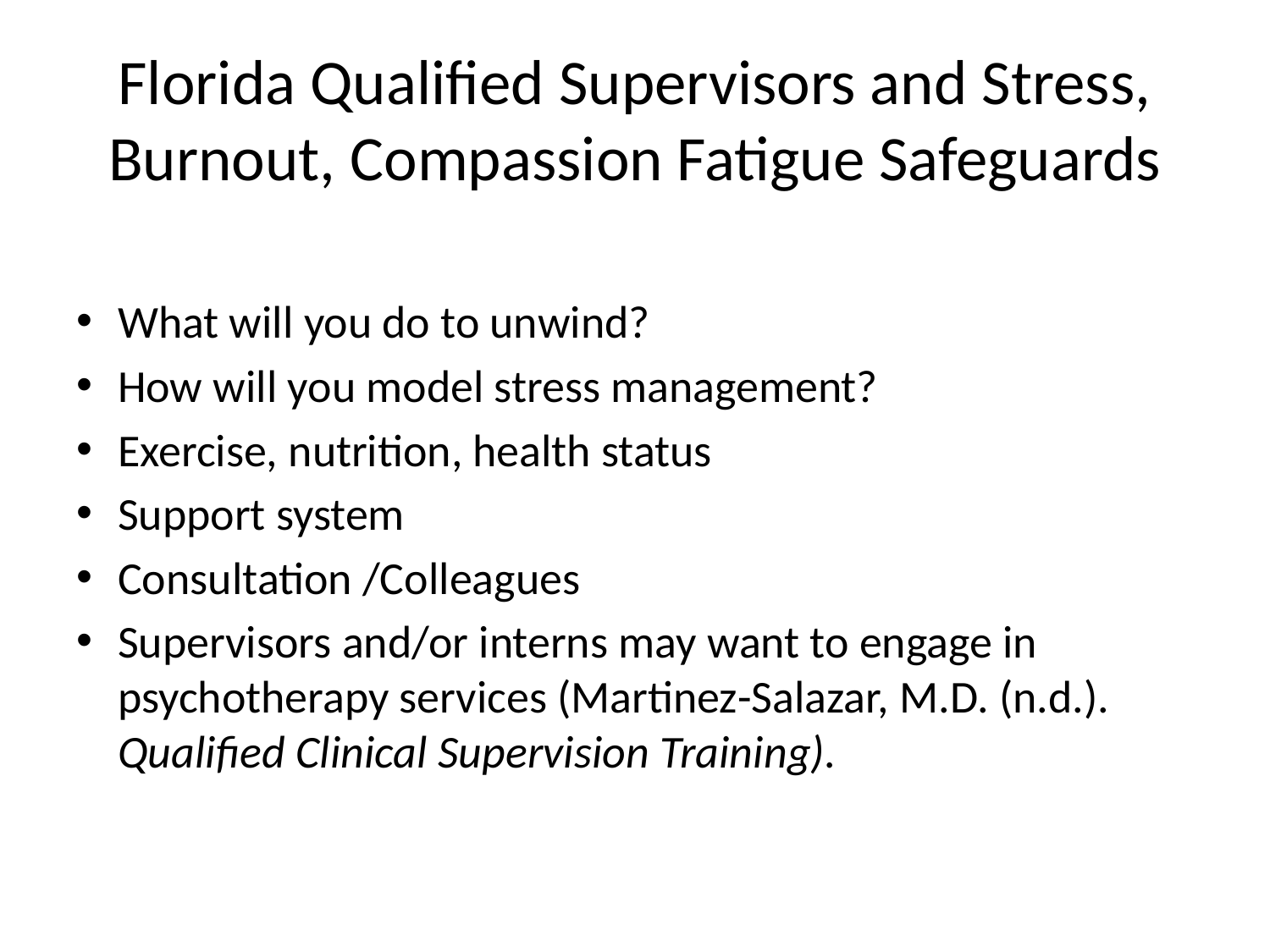

# Florida Qualified Supervisors and Stress, Burnout, Compassion Fatigue Safeguards

What will you do to unwind?
How will you model stress management?
Exercise, nutrition, health status
Support system
Consultation /Colleagues
Supervisors and/or interns may want to engage in psychotherapy services (Martinez-Salazar, M.D. (n.d.). Qualified Clinical Supervision Training).